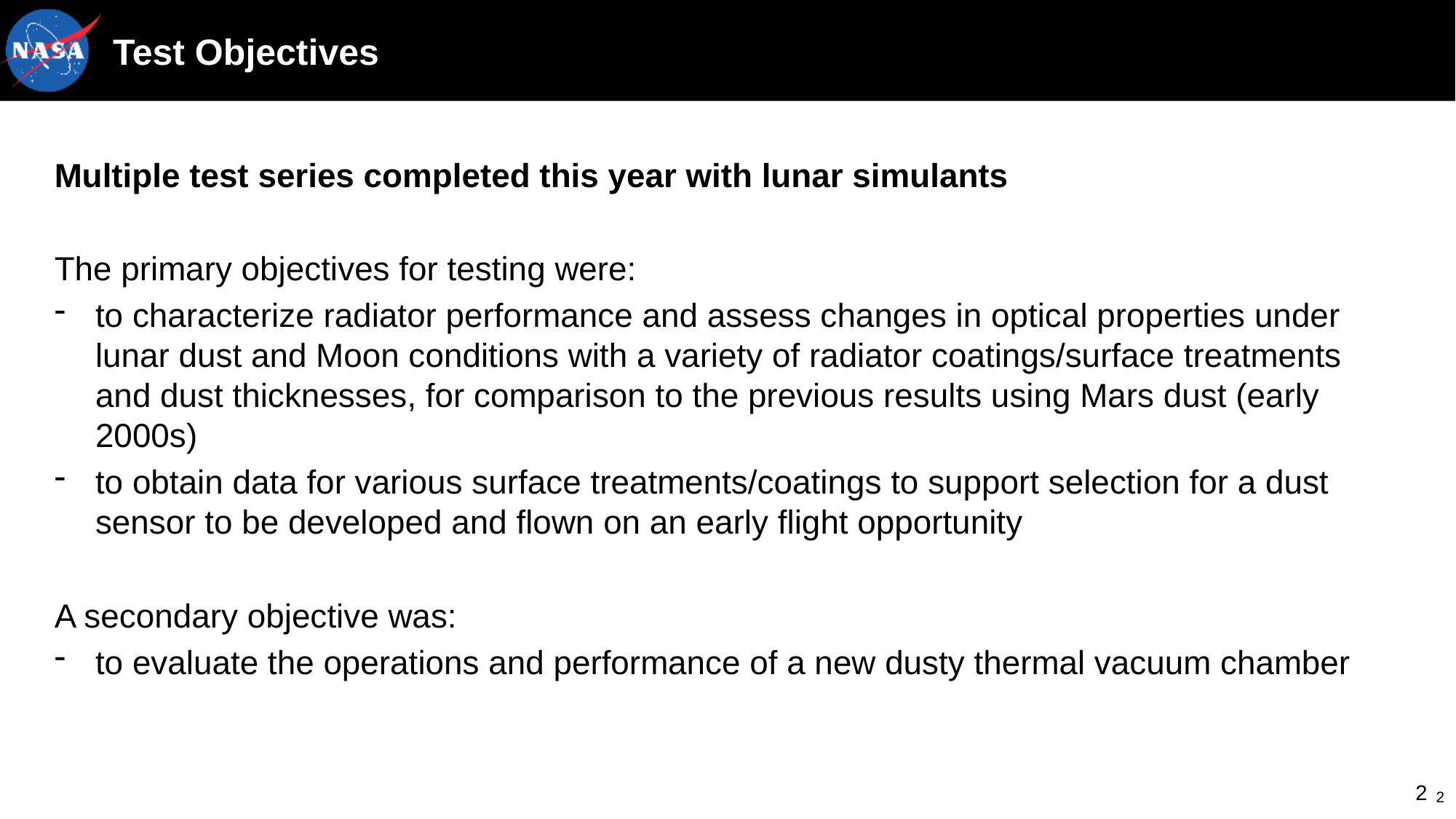

# Test Objectives
Multiple test series completed this year with lunar simulants

The primary objectives for testing were:
to characterize radiator performance and assess changes in optical properties under lunar dust and Moon conditions with a variety of radiator coatings/surface treatments and dust thicknesses, for comparison to the previous results using Mars dust (early 2000s)
to obtain data for various surface treatments/coatings to support selection for a dust sensor to be developed and flown on an early flight opportunity

A secondary objective was:
to evaluate the operations and performance of a new dusty thermal vacuum chamber
2